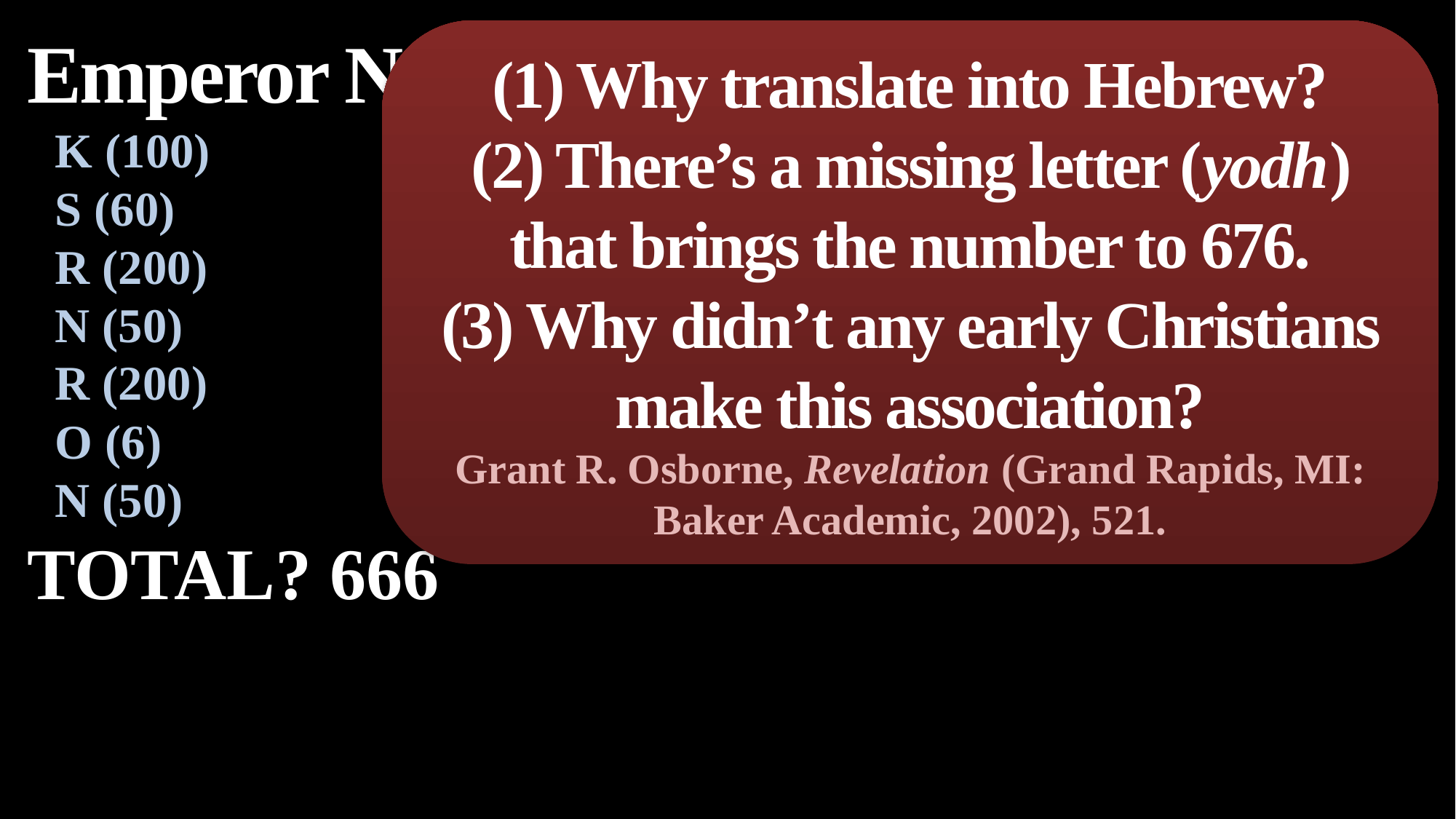

Emperor Nero?
K (100)
S (60)
R (200)
N (50)
R (200)
O (6)
N (50)
TOTAL? 666
(1) Why translate into Hebrew?
(2) There’s a missing letter (yodh) that brings the number to 676.
(3) Why didn’t any early Christians make this association?
Grant R. Osborne, Revelation (Grand Rapids, MI: Baker Academic, 2002), 521.